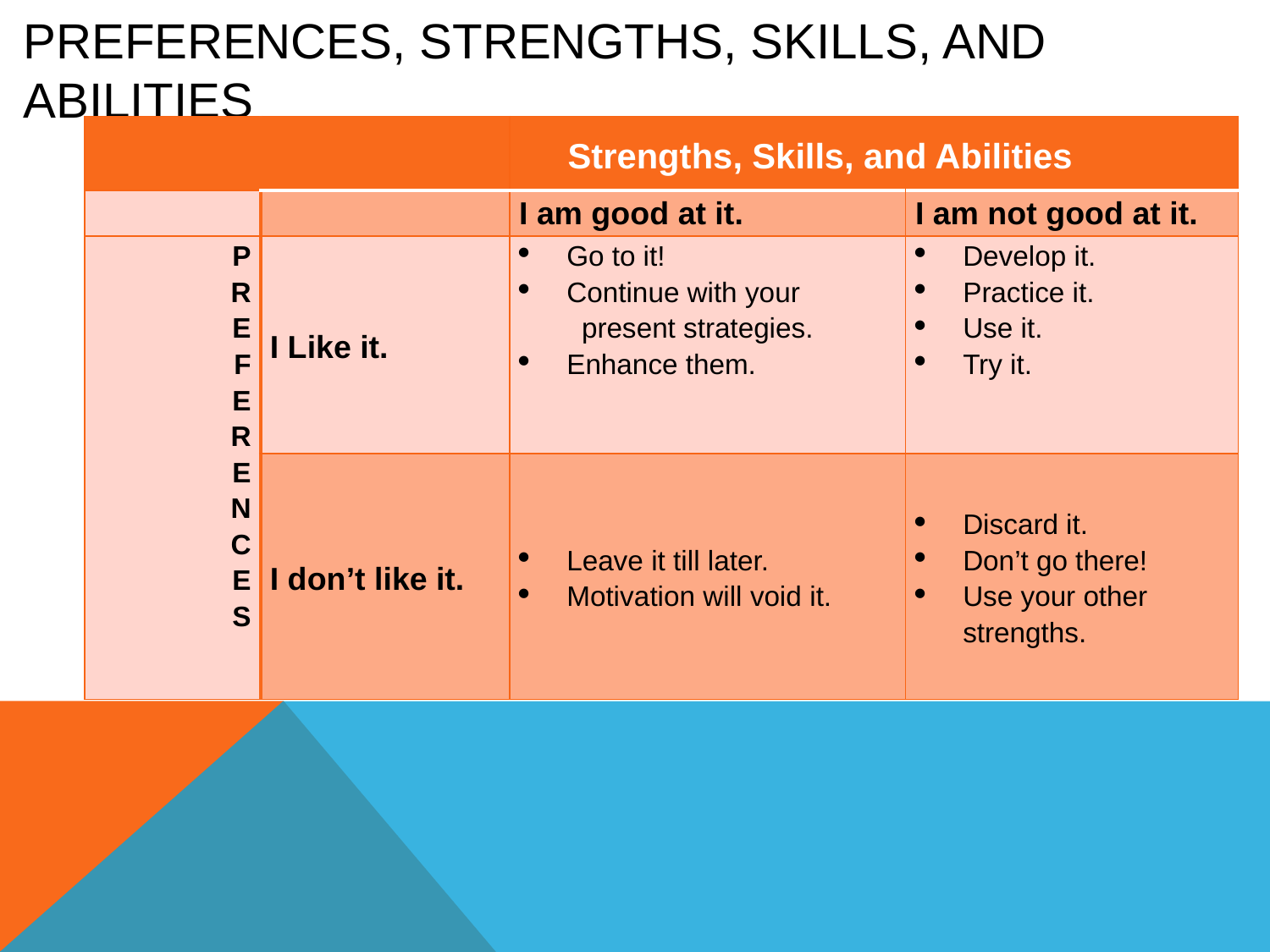

# Preferences, Strengths, Skills, and Abilities
|  |  | Strengths, Skills, and Abilities |  |
| --- | --- | --- | --- |
|  |  | I am good at it. | I am not good at it. |
| P R E F E R E N C E S | I Like it. | Go to it! Continue with your present strategies. Enhance them. | Develop it. Practice it. Use it. Try it. |
|  | I don’t like it. | Leave it till later. Motivation will void it. | Discard it. Don’t go there! Use your other strengths. |